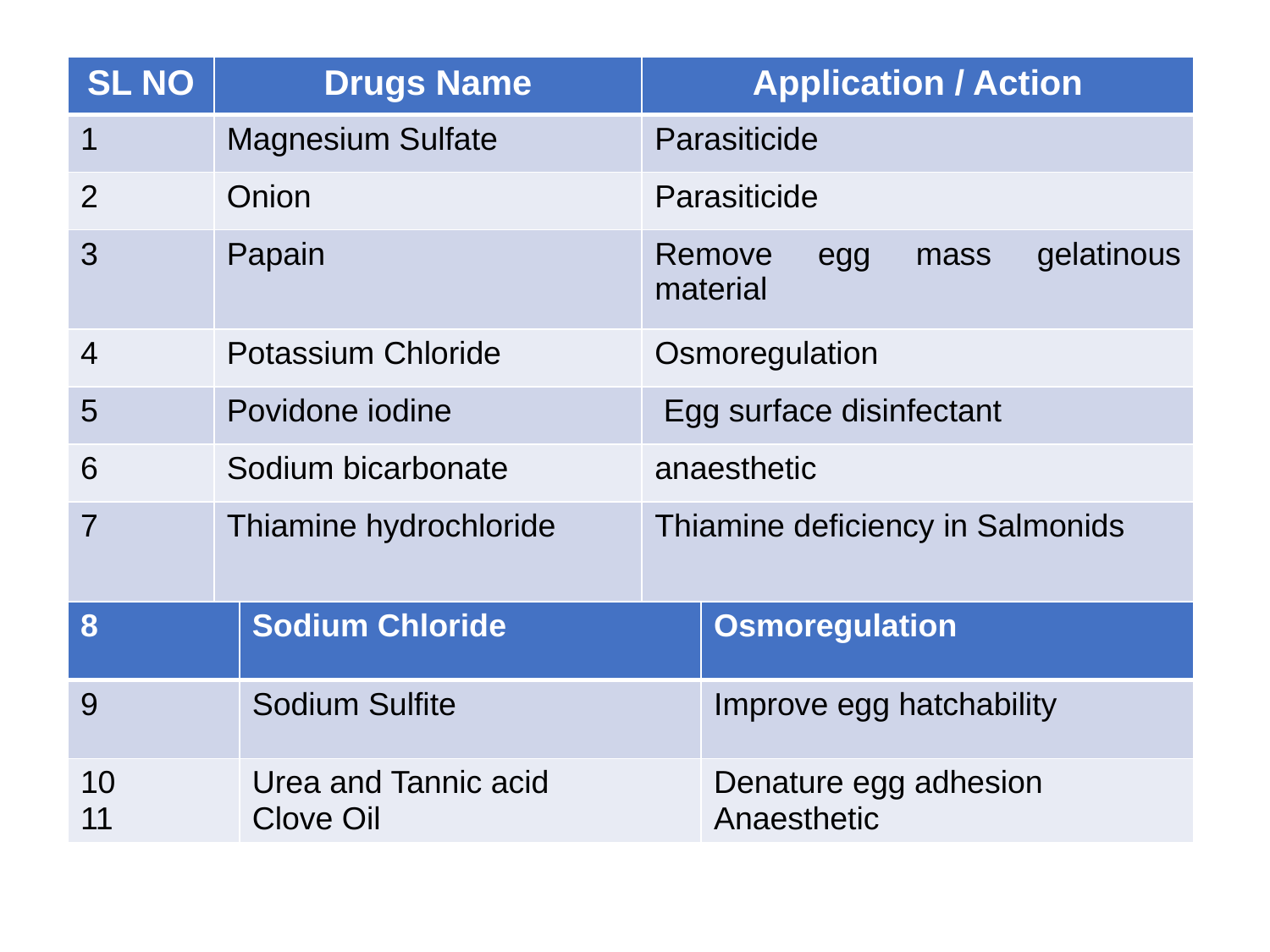

| SL NO | Drugs Name | Application / Action |
| --- | --- | --- |
| 1 | Magnesium Sulfate | Parasiticide |
| 2 | Onion | Parasiticide |
| 3 | Papain | Remove egg mass gelatinous material |
| 4 | Potassium Chloride | Osmoregulation |
| 5 | Povidone iodine | Egg surface disinfectant |
| 6 | Sodium bicarbonate | anaesthetic |
| 7 | Thiamine hydrochloride | Thiamine deficiency in Salmonids |
| 8 | Sodium Chloride | Osmoregulation |
| --- | --- | --- |
| 9 | Sodium Sulfite | Improve egg hatchability |
| 10 11 | Urea and Tannic acid Clove Oil | Denature egg adhesion Anaesthetic |